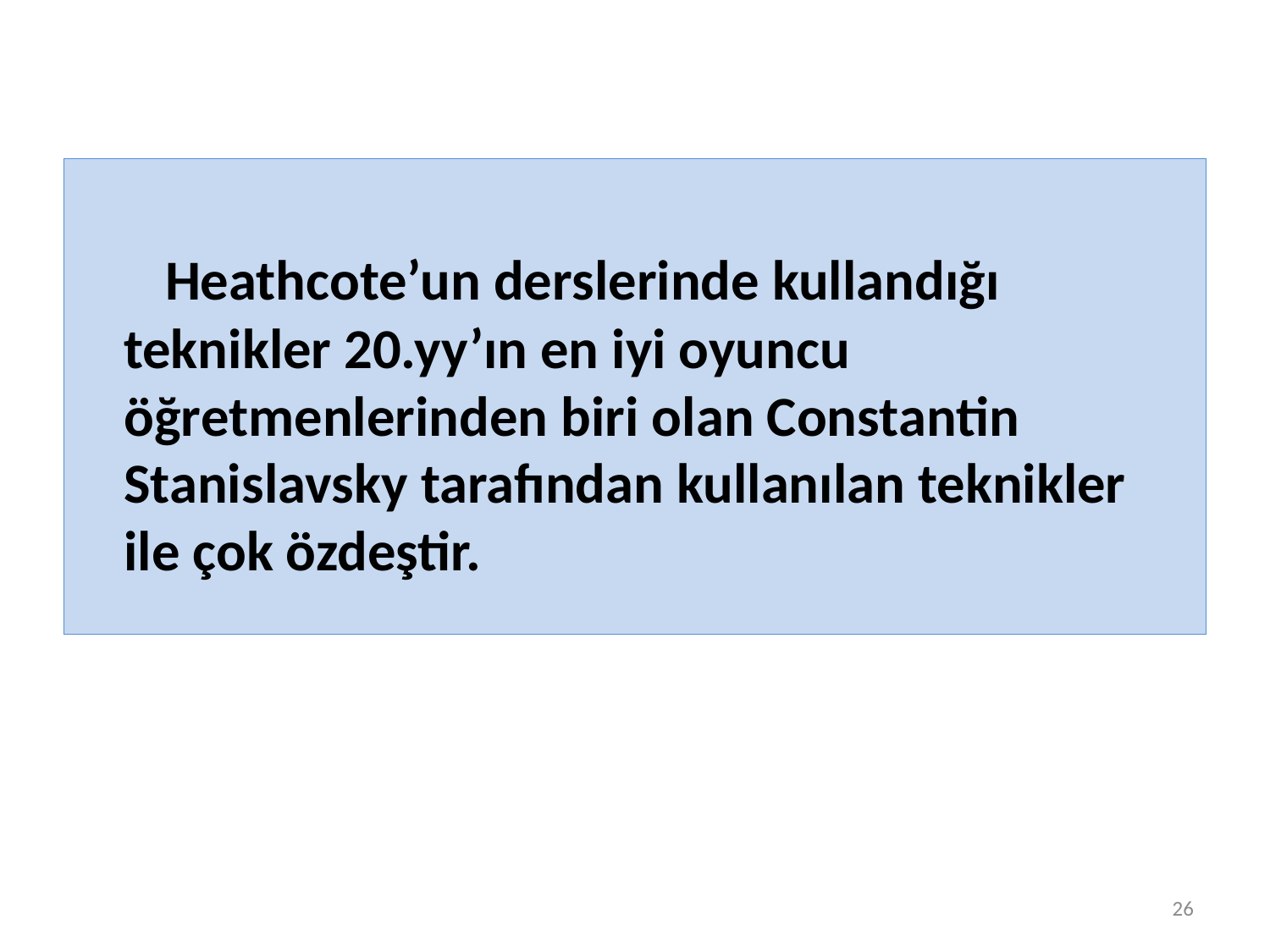

Heathcote’un derslerinde kullandığı teknikler 20.yy’ın en iyi oyuncu öğretmenlerinden biri olan Constantin Stanislavsky tarafından kullanılan teknikler ile çok özdeştir.

26